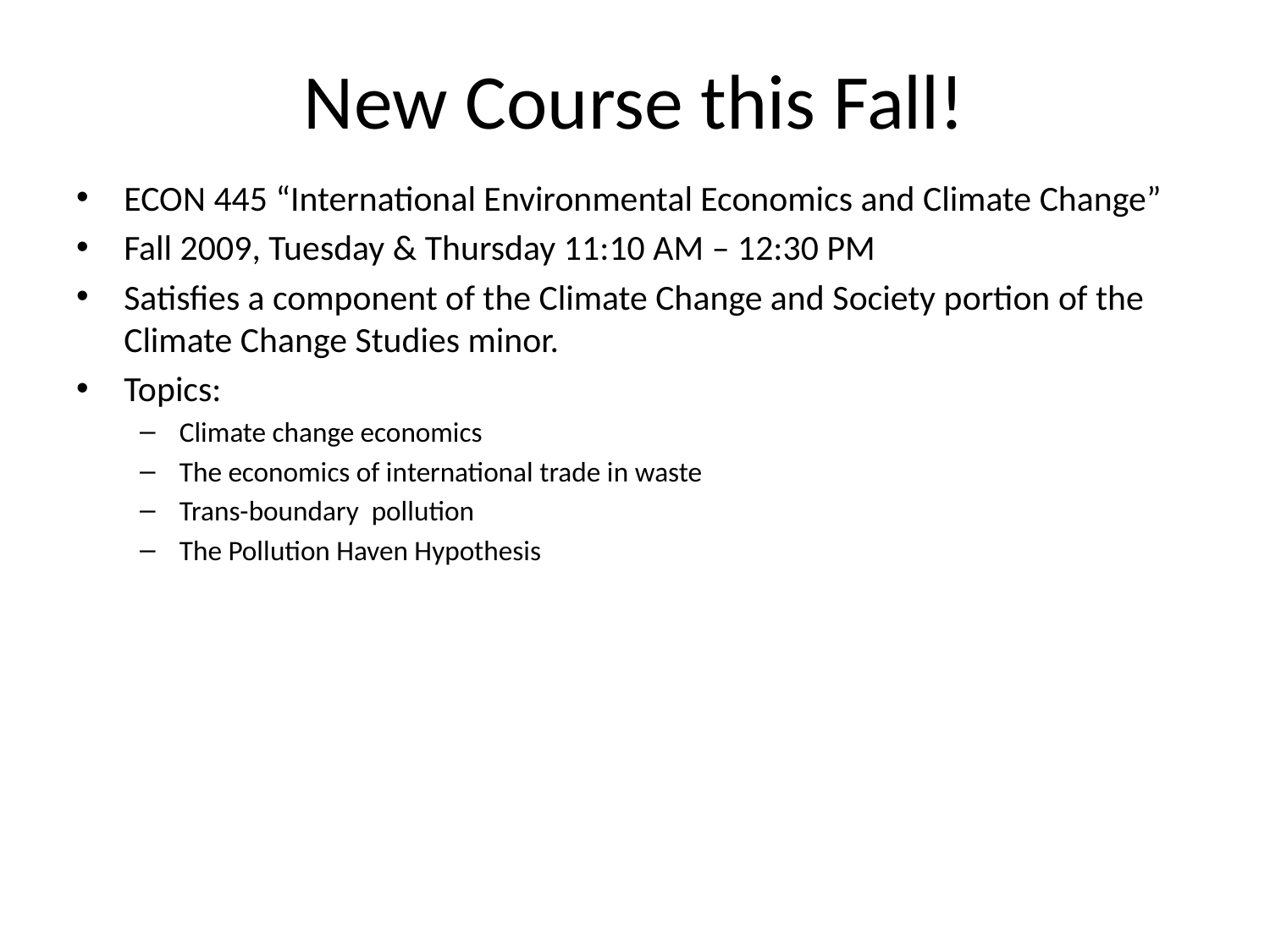

# New Course this Fall!
ECON 445 “International Environmental Economics and Climate Change”
Fall 2009, Tuesday & Thursday 11:10 AM – 12:30 PM
Satisfies a component of the Climate Change and Society portion of the Climate Change Studies minor.
Topics:
Climate change economics
The economics of international trade in waste
Trans-boundary  pollution
The Pollution Haven Hypothesis